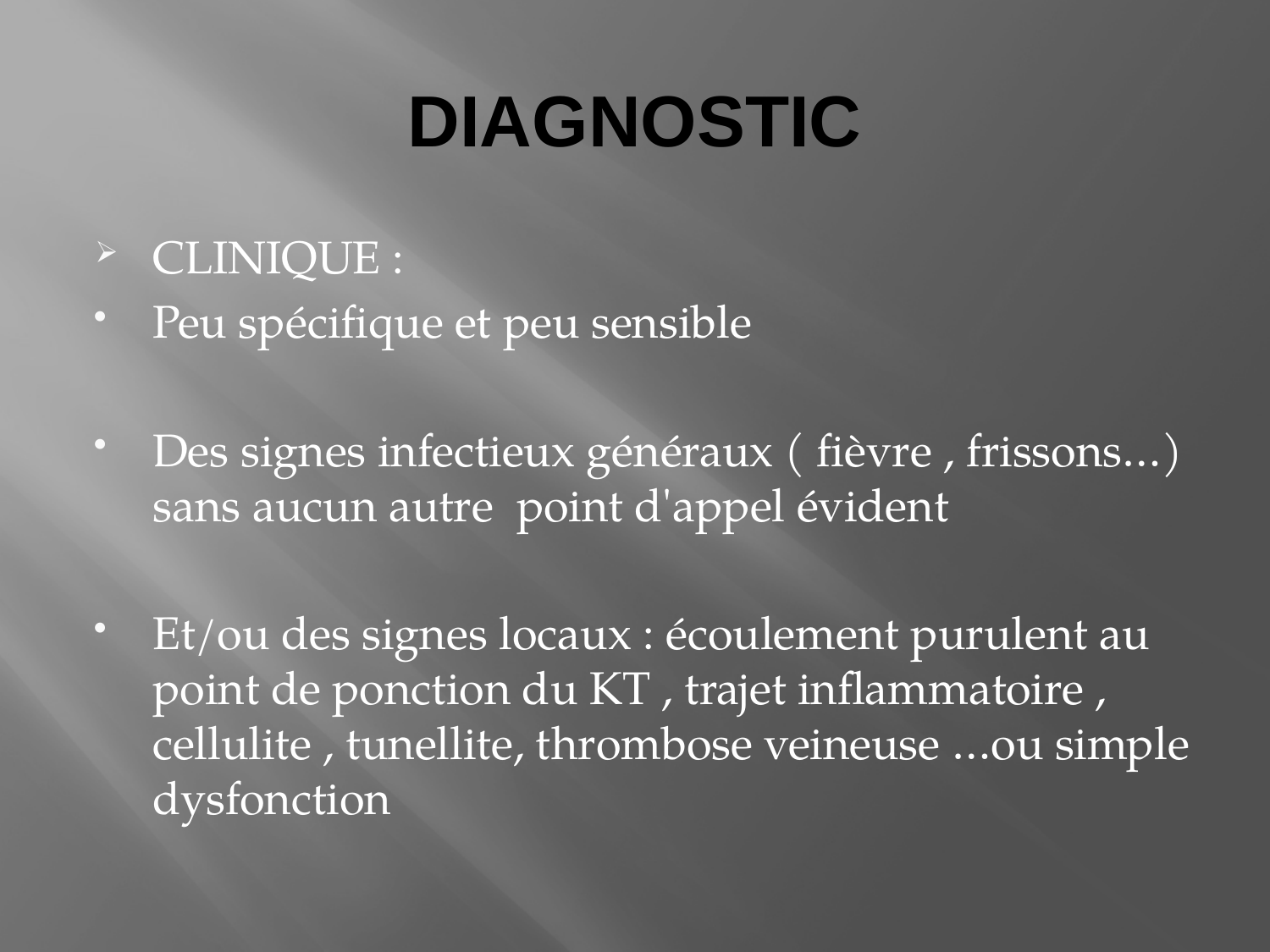

# DIAGNOSTIC
CLINIQUE :
Peu spécifique et peu sensible

Des signes infectieux généraux ( fièvre , frissons…) sans aucun autre  point d'appel évident

Et/ou des signes locaux : écoulement purulent au point de ponction du KT , trajet inflammatoire , cellulite , tunellite, thrombose veineuse …ou simple dysfonction